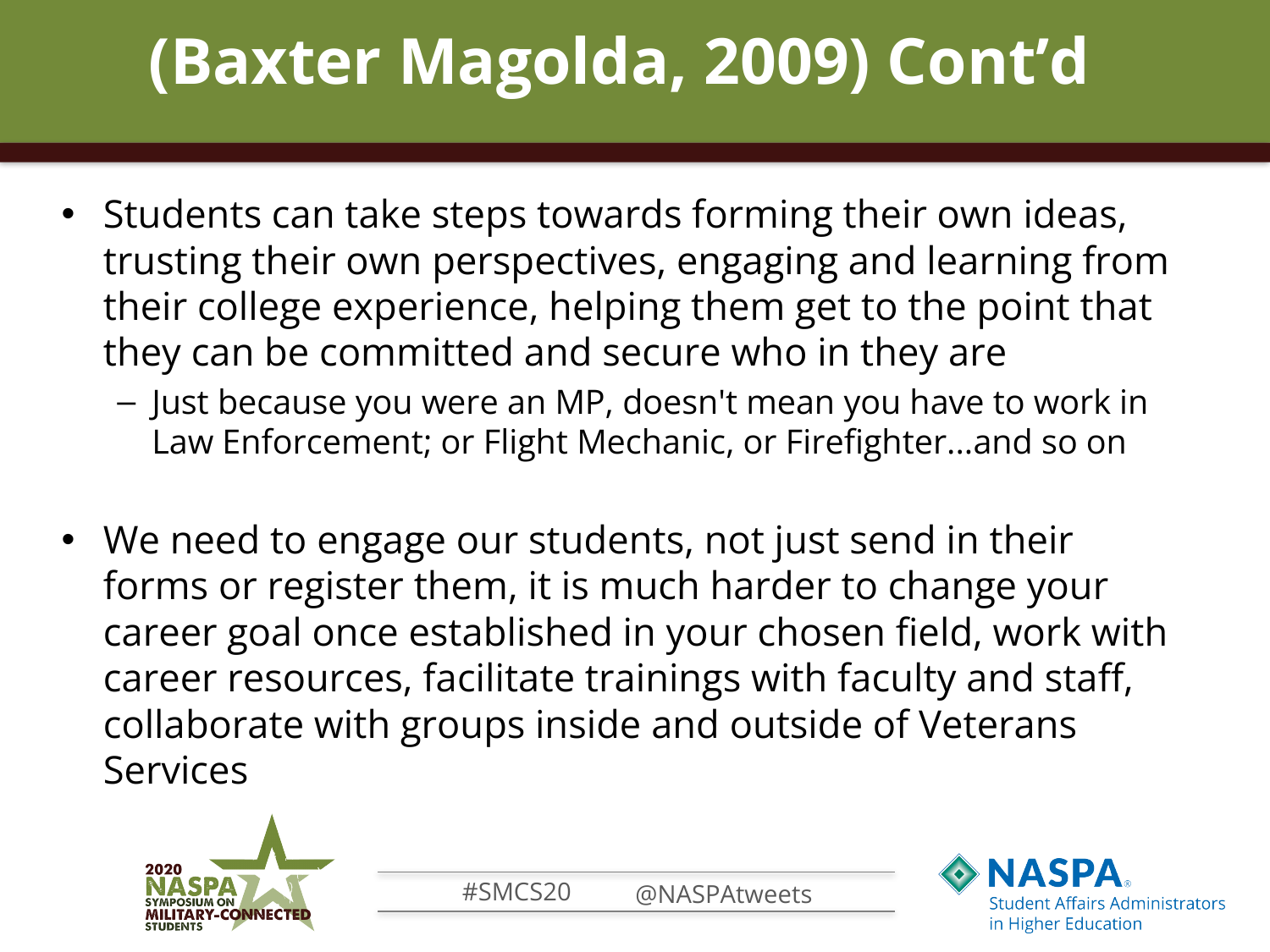

# (Baxter Magolda, 2009) Cont’d
Students can take steps towards forming their own ideas, trusting their own perspectives, engaging and learning from their college experience, helping them get to the point that they can be committed and secure who in they are
Just because you were an MP, doesn't mean you have to work in  Law Enforcement; or Flight Mechanic, or Firefighter...and so on

We need to engage our students, not just send in their forms or register them, it is much harder to change your career goal once established in your chosen field, work with career resources, facilitate trainings with faculty and staff, collaborate with groups inside and outside of Veterans Services